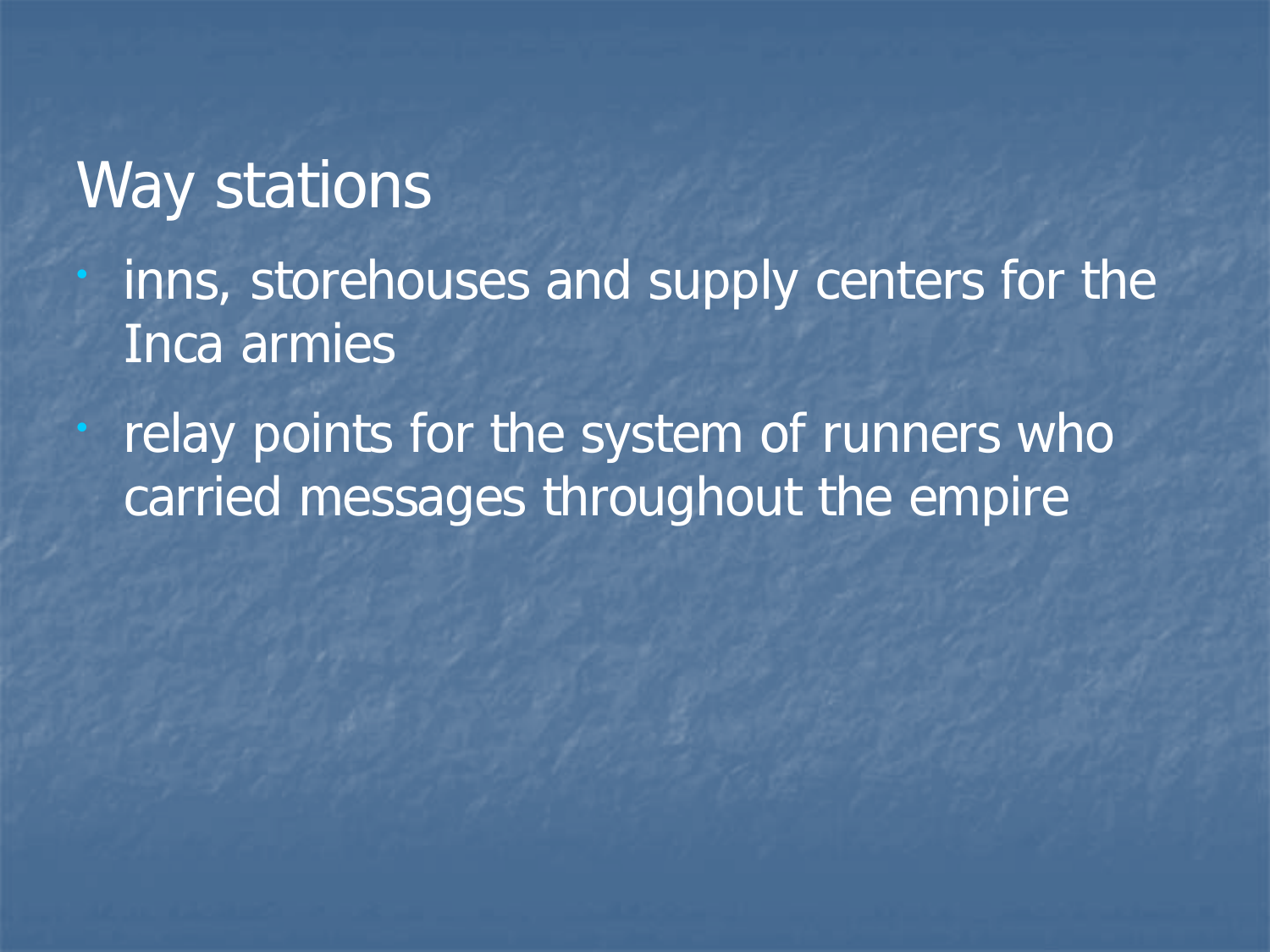

Way stations
inns, storehouses and supply centers for the Inca armies
relay points for the system of runners who carried messages throughout the empire